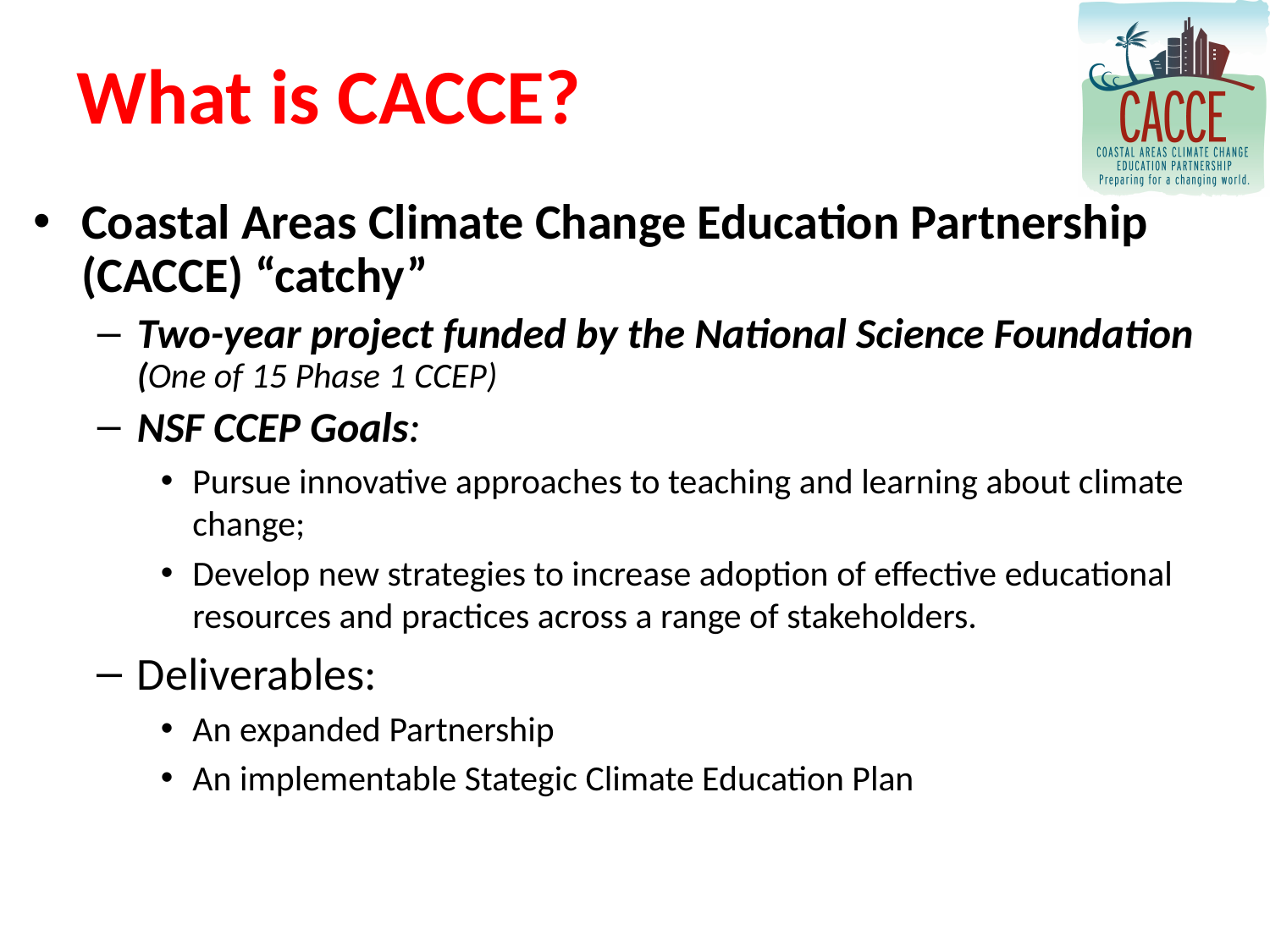

# What is CACCE?
Coastal Areas Climate Change Education Partnership (CACCE) “catchy”
Two-year project funded by the National Science Foundation (One of 15 Phase 1 CCEP)
NSF CCEP Goals:
Pursue innovative approaches to teaching and learning about climate change;
Develop new strategies to increase adoption of effective educational resources and practices across a range of stakeholders.
Deliverables:
An expanded Partnership
An implementable Stategic Climate Education Plan